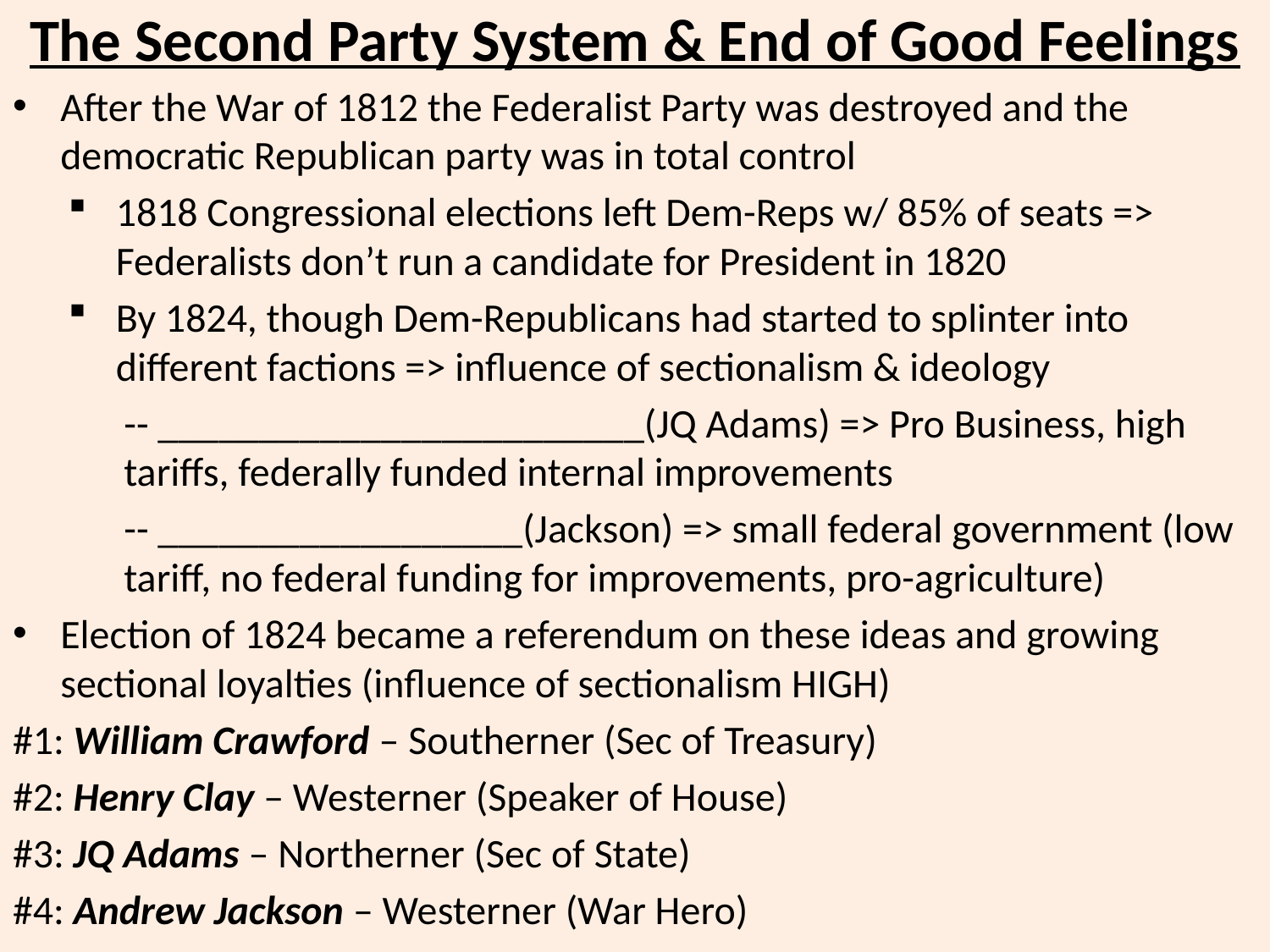

# The Second Party System & End of Good Feelings
After the War of 1812 the Federalist Party was destroyed and the democratic Republican party was in total control
1818 Congressional elections left Dem-Reps w/ 85% of seats => Federalists don’t run a candidate for President in 1820
By 1824, though Dem-Republicans had started to splinter into different factions => influence of sectionalism & ideology
-- ________________________(JQ Adams) => Pro Business, high tariffs, federally funded internal improvements
-- __________________(Jackson) => small federal government (low tariff, no federal funding for improvements, pro-agriculture)
Election of 1824 became a referendum on these ideas and growing sectional loyalties (influence of sectionalism HIGH)
#1: William Crawford – Southerner (Sec of Treasury)
#2: Henry Clay – Westerner (Speaker of House)
#3: JQ Adams – Northerner (Sec of State)
#4: Andrew Jackson – Westerner (War Hero)